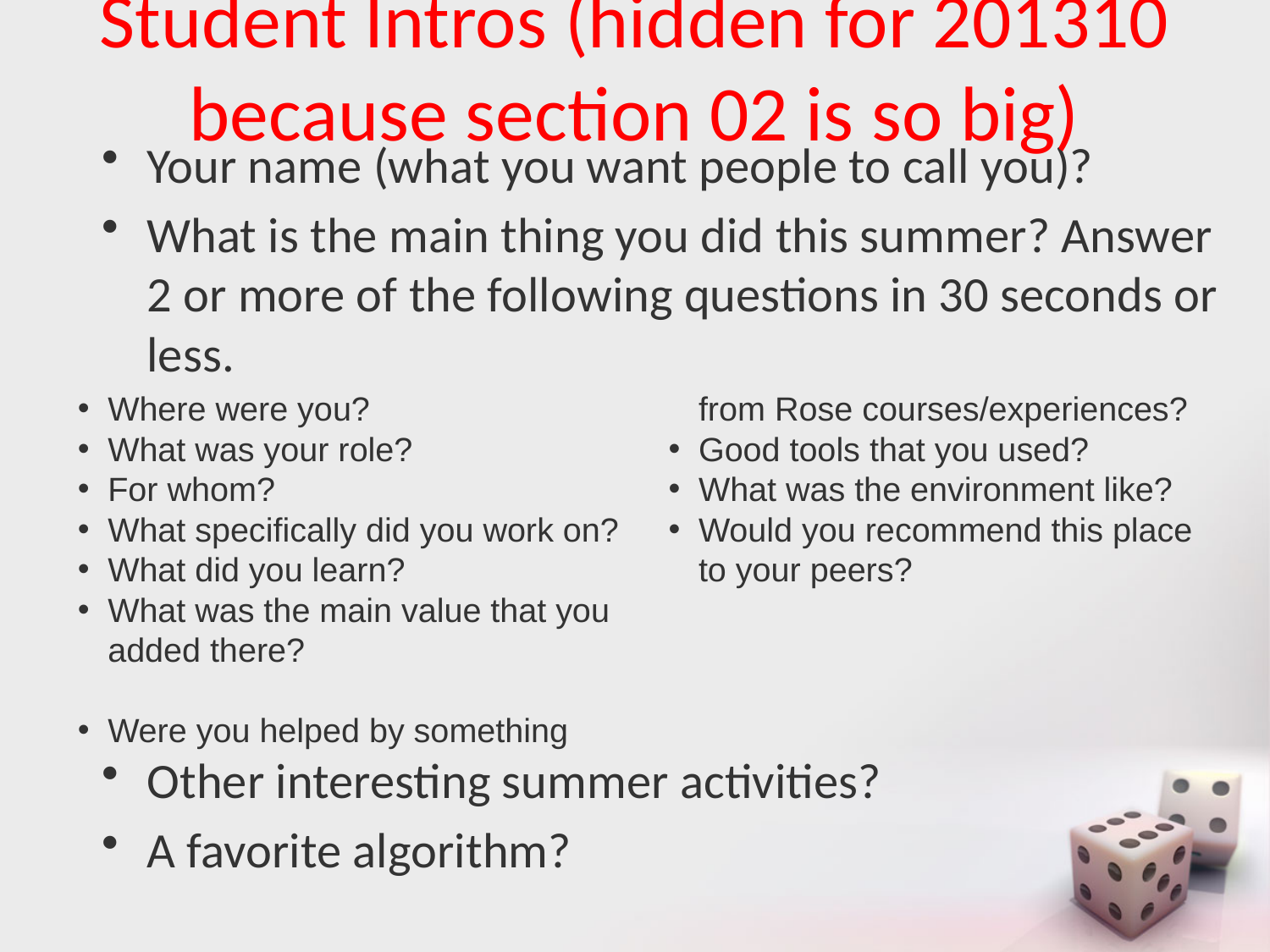

# Student Intros (hidden for 201310 because section 02 is so big)
Your name (what you want people to call you)?
What is the main thing you did this summer? Answer 2 or more of the following questions in 30 seconds or less.
Other interesting summer activities?
A favorite algorithm?
Where were you?
What was your role?
For whom?
What specifically did you work on?
What did you learn?
What was the main value that you added there?
Were you helped by something from Rose courses/experiences?
Good tools that you used?
What was the environment like?
Would you recommend this place to your peers?